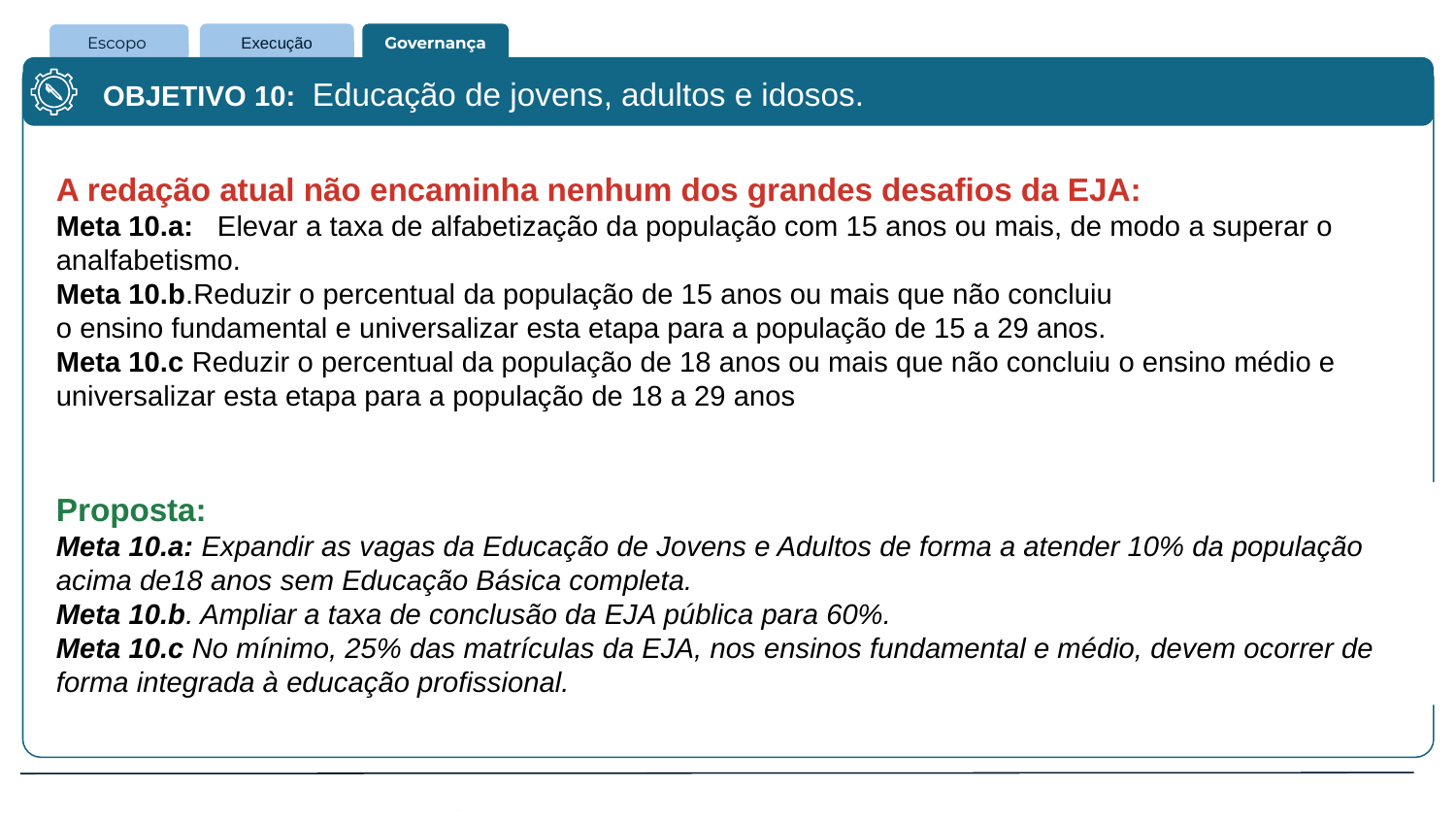

OBJETIVO 10:  Educação de jovens, adultos e idosos.
A redação atual não encaminha nenhum dos grandes desafios da EJA:
Meta 10.a:   Elevar a taxa de alfabetização da população com 15 anos ou mais, de modo a superar o analfabetismo.
Meta 10.b.Reduzir o percentual da população de 15 anos ou mais que não concluiu
o ensino fundamental e universalizar esta etapa para a população de 15 a 29 anos.
Meta 10.c Reduzir o percentual da população de 18 anos ou mais que não concluiu o ensino médio e universalizar esta etapa para a população de 18 a 29 anos
Proposta:
Meta 10.a: Expandir as vagas da Educação de Jovens e Adultos de forma a atender 10% da população acima de18 anos sem Educação Básica completa.
Meta 10.b. Ampliar a taxa de conclusão da EJA pública para 60%.
Meta 10.c No mínimo, 25% das matrículas da EJA, nos ensinos fundamental e médio, devem ocorrer de forma integrada à educação profissional.